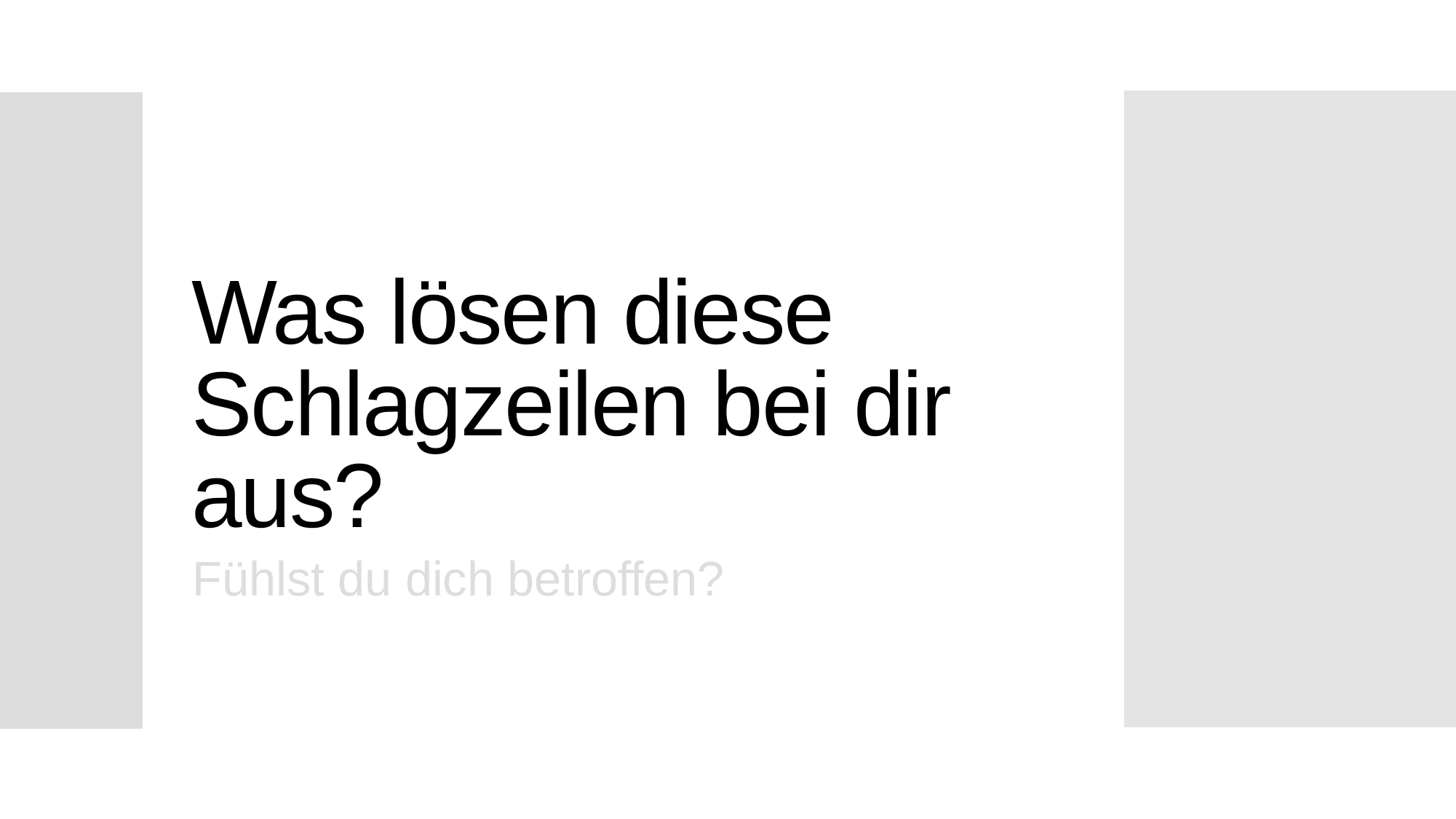

# Was lösen diese Schlagzeilen bei dir aus?
Fühlst du dich betroffen?